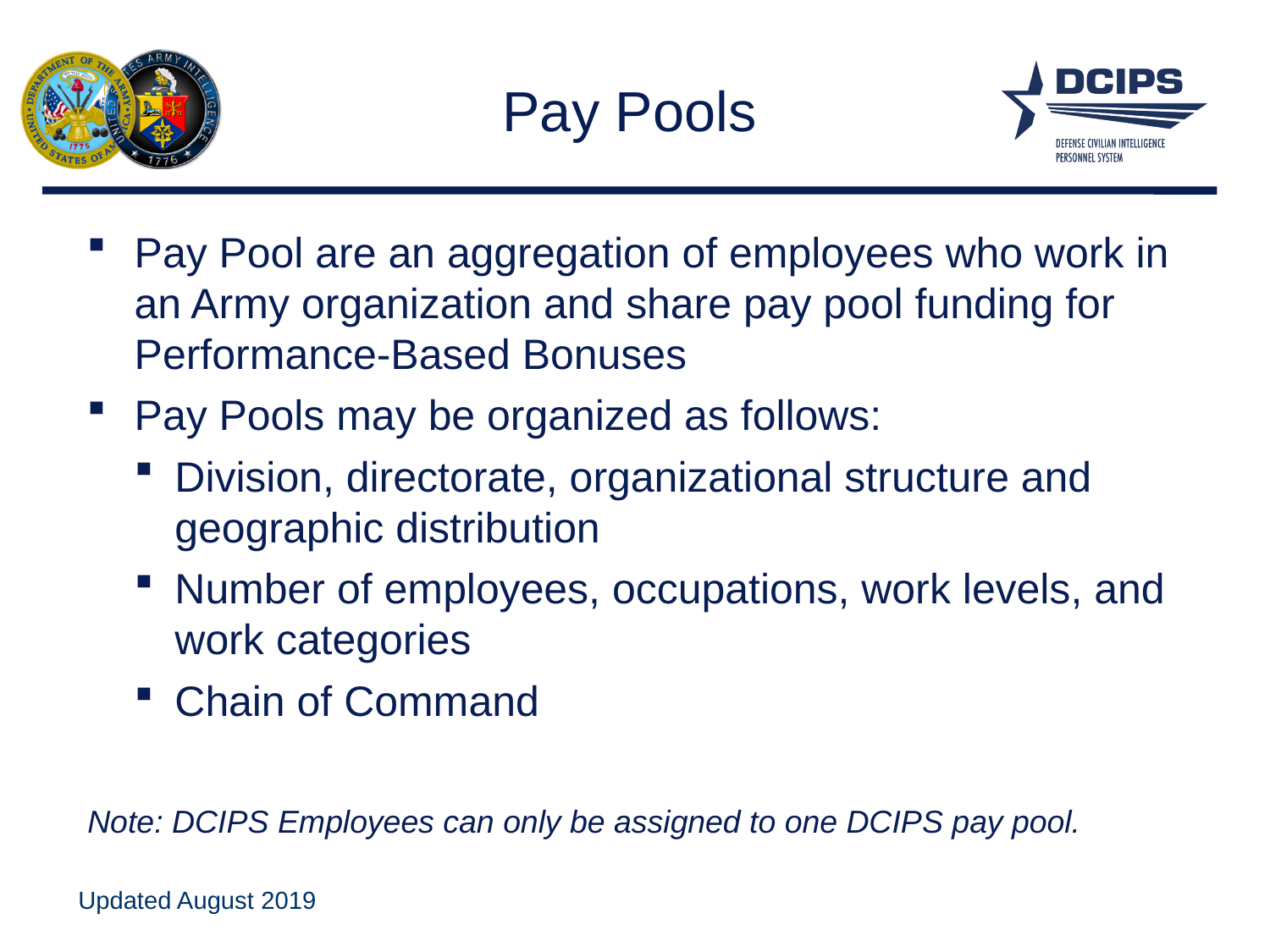

# Pay Pools
Pay Pool are an aggregation of employees who work in an Army organization and share pay pool funding for Performance-Based Bonuses
Pay Pools may be organized as follows:
Division, directorate, organizational structure and geographic distribution
Number of employees, occupations, work levels, and work categories
Chain of Command

Note: DCIPS Employees can only be assigned to one DCIPS pay pool.
Updated August 2019